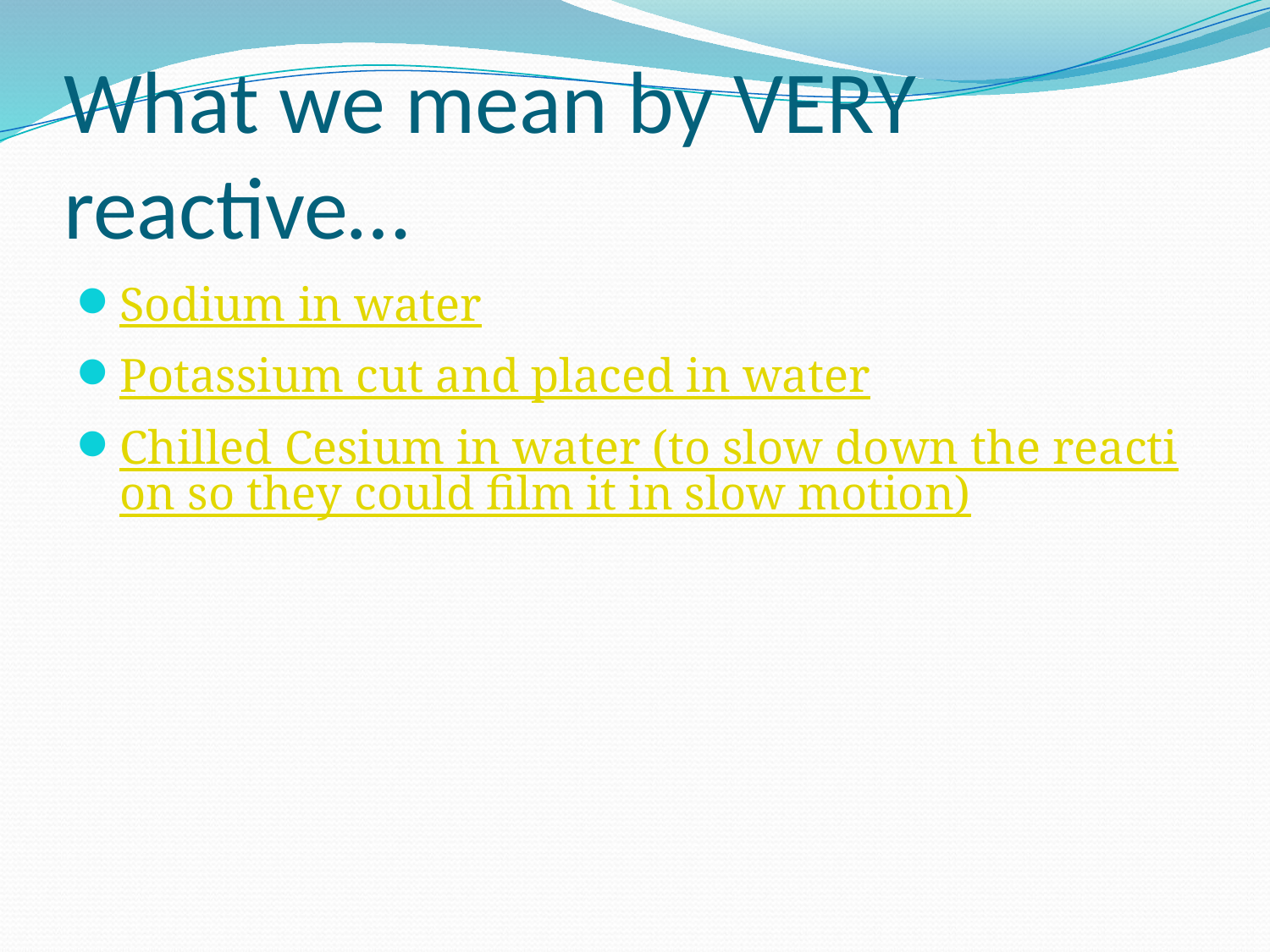

# What we mean by VERY reactive…
Sodium in water
Potassium cut and placed in water
Chilled Cesium in water (to slow down the reaction so they could film it in slow motion)